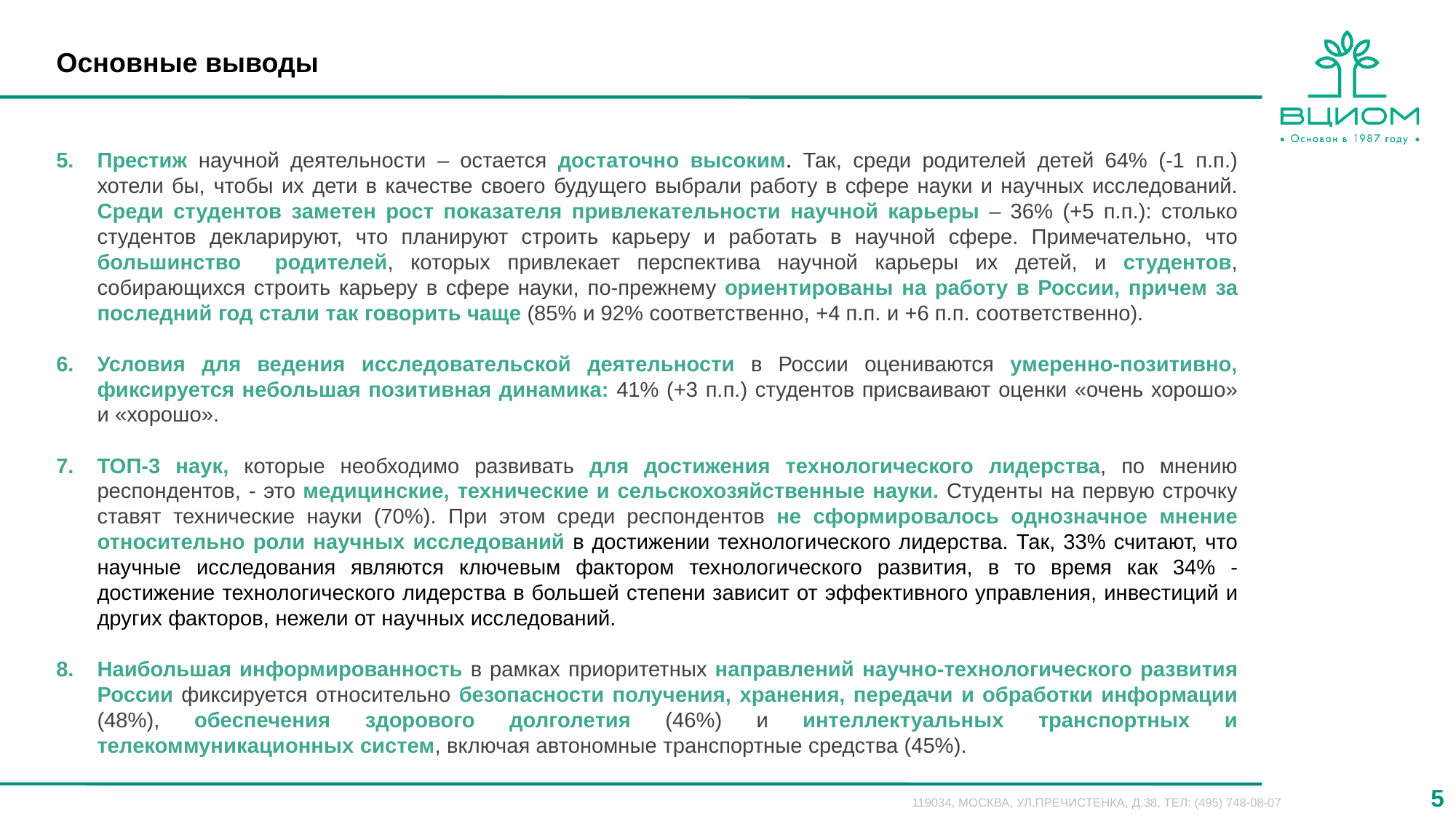

Основные выводы

Престиж научной деятельности – остается достаточно высоким. Так, среди родителей детей 64% (-1 п.п.) хотели бы, чтобы их дети в качестве своего будущего выбрали работу в сфере науки и научных исследований. Среди студентов заметен рост показателя привлекательности научной карьеры – 36% (+5 п.п.): столько студентов декларируют, что планируют строить карьеру и работать в научной сфере. Примечательно, что большинство  родителей, которых привлекает перспектива научной карьеры их детей, и студентов, собирающихся строить карьеру в сфере науки, по-прежнему ориентированы на работу в России, причем за последний год стали так говорить чаще (85% и 92% соответственно, +4 п.п. и +6 п.п. соответственно).

Условия для ведения исследовательской деятельности в России оцениваются умеренно-позитивно, фиксируется небольшая позитивная динамика: 41% (+3 п.п.) студентов присваивают оценки «очень хорошо» и «хорошо».

ТОП-3 наук, которые необходимо развивать для достижения технологического лидерства, по мнению респондентов, - это медицинские, технические и сельскохозяйственные науки. Студенты на первую строчку ставят технические науки (70%). При этом среди респондентов не сформировалось однозначное мнение относительно роли научных исследований в достижении технологического лидерства. Так, 33% считают, что научные исследования являются ключевым фактором технологического развития, в то время как 34% - достижение технологического лидерства в большей степени зависит от эффективного управления, инвестиций и других факторов, нежели от научных исследований.

Наибольшая информированность в рамках приоритетных направлений научно-технологического развития России фиксируется относительно безопасности получения, хранения, передачи и обработки информации (48%), обеспечения здорового долголетия (46%) и интеллектуальных транспортных и телекоммуникационных систем, включая автономные транспортные средства (45%).